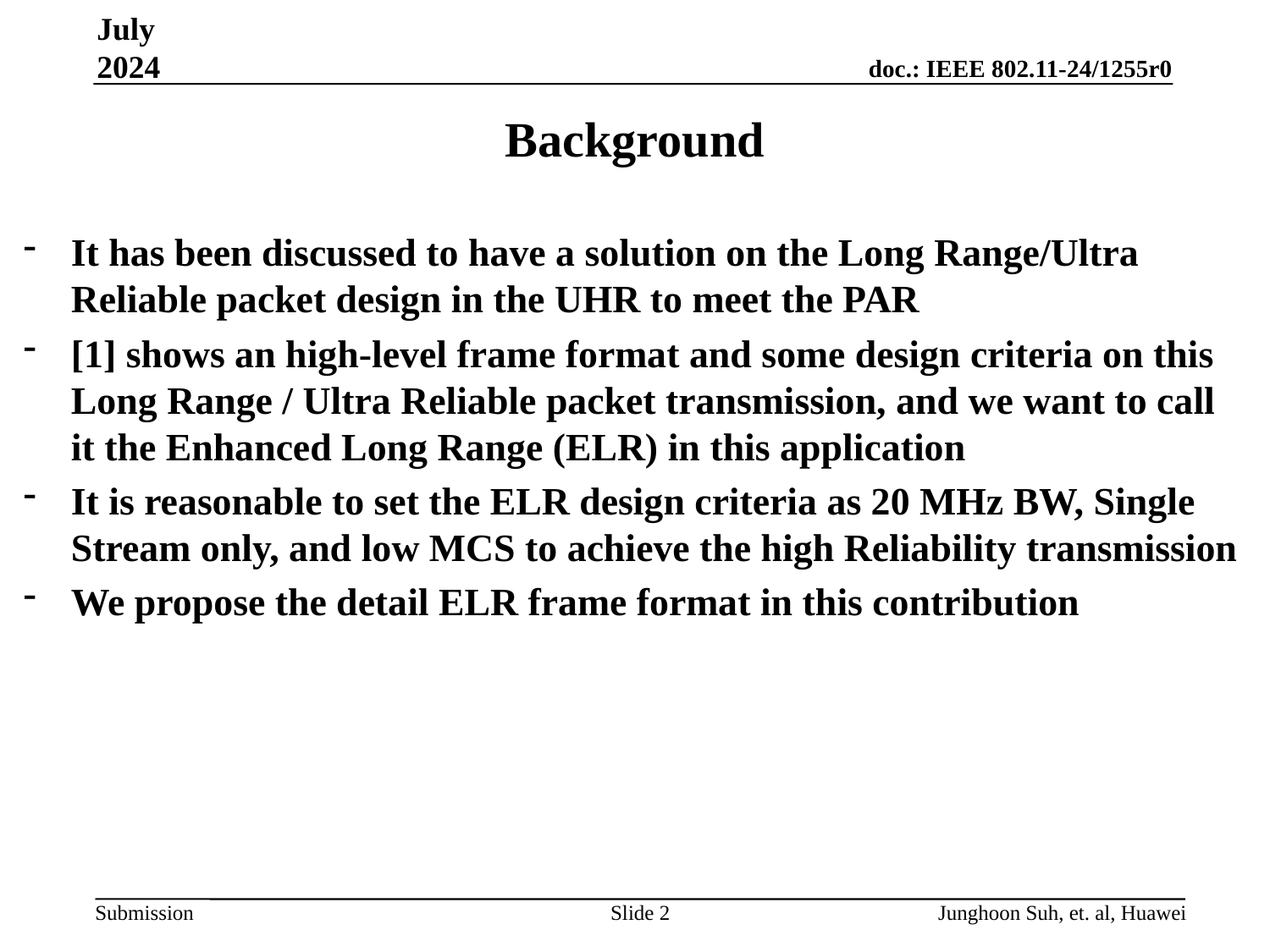

July 2024
# Background
It has been discussed to have a solution on the Long Range/Ultra Reliable packet design in the UHR to meet the PAR
[1] shows an high-level frame format and some design criteria on this Long Range / Ultra Reliable packet transmission, and we want to call it the Enhanced Long Range (ELR) in this application
It is reasonable to set the ELR design criteria as 20 MHz BW, Single Stream only, and low MCS to achieve the high Reliability transmission
We propose the detail ELR frame format in this contribution
Slide 2
Junghoon Suh, et. al, Huawei